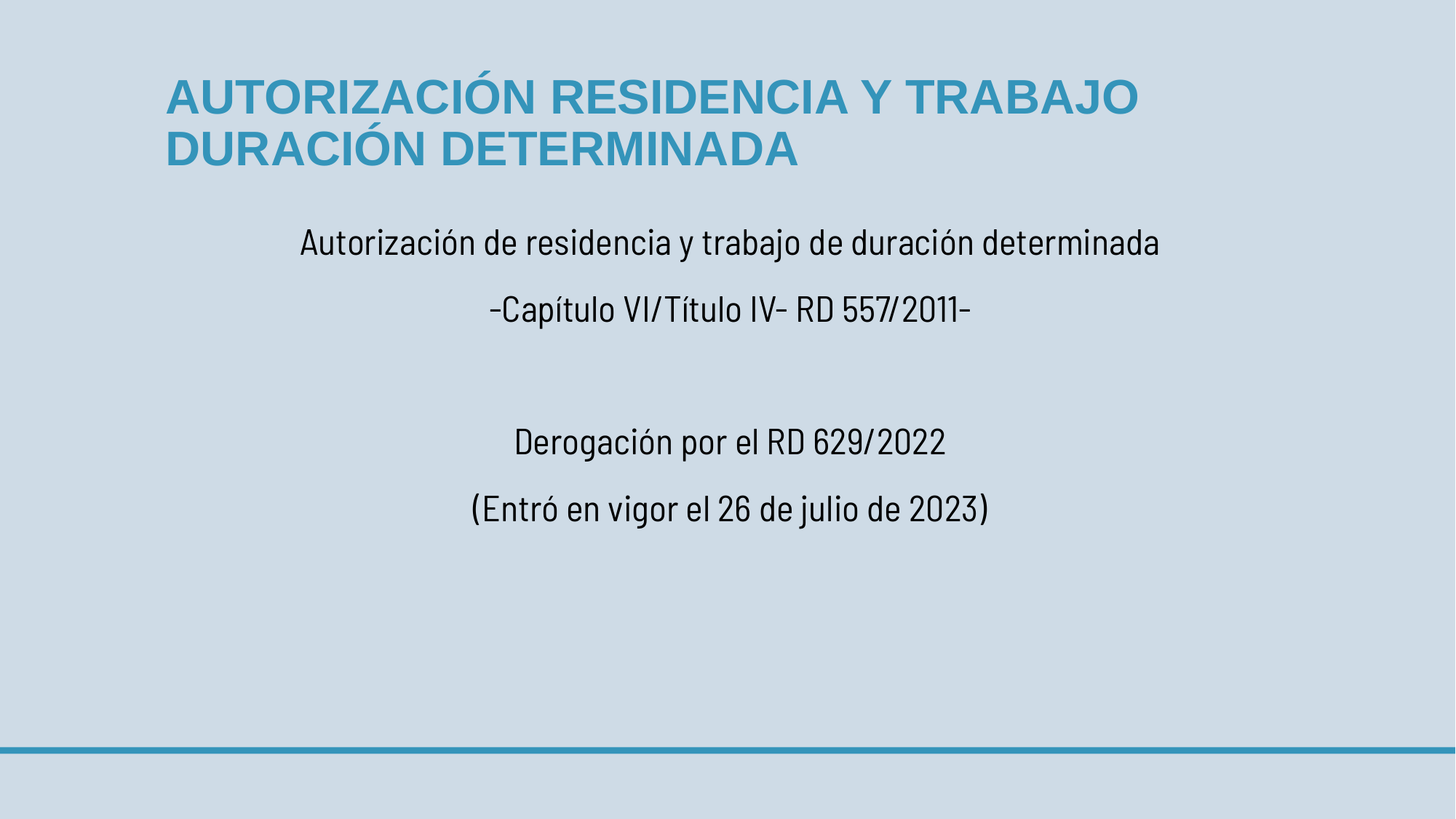

# Autorización residencia y trabajo duración determinada
Autorización de residencia y trabajo de duración determinada
-Capítulo VI/Título IV- RD 557/2011-

Derogación por el RD 629/2022
(Entró en vigor el 26 de julio de 2023)